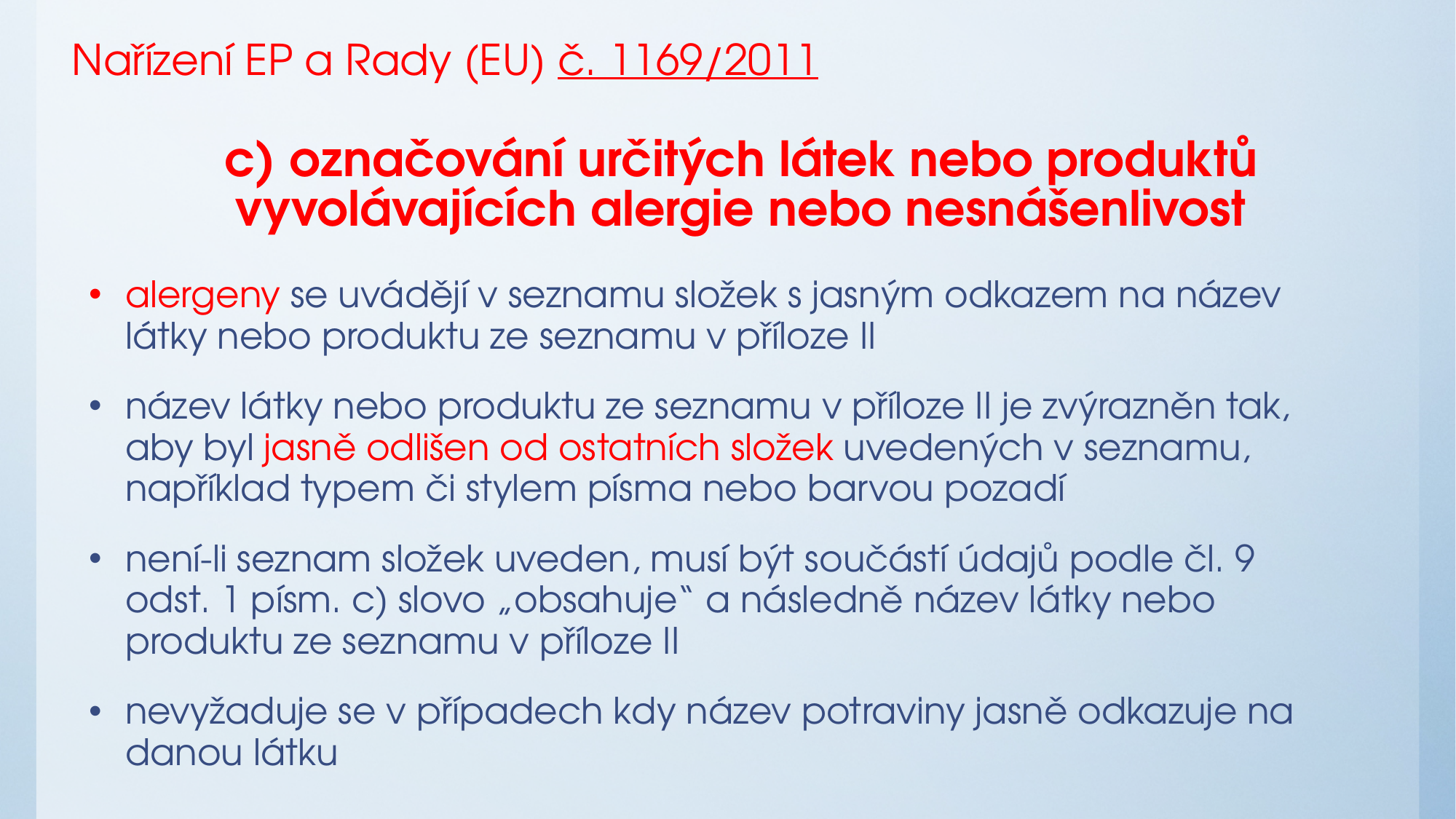

Nařízení EP a Rady (EU) č. 1169/2011
# c) označování určitých látek nebo produktů vyvolávajících alergie nebo nesnášenlivost
alergeny se uvádějí v seznamu složek s jasným odkazem na název látky nebo produktu ze seznamu v příloze II
název látky nebo produktu ze seznamu v příloze II je zvýrazněn tak, aby byl jasně odlišen od ostatních složek uvedených v seznamu, například typem či stylem písma nebo barvou pozadí
není-li seznam složek uveden, musí být součástí údajů podle čl. 9 odst. 1 písm. c) slovo „obsahuje“ a následně název látky nebo produktu ze seznamu v příloze II
nevyžaduje se v případech kdy název potraviny jasně odkazuje na danou látku